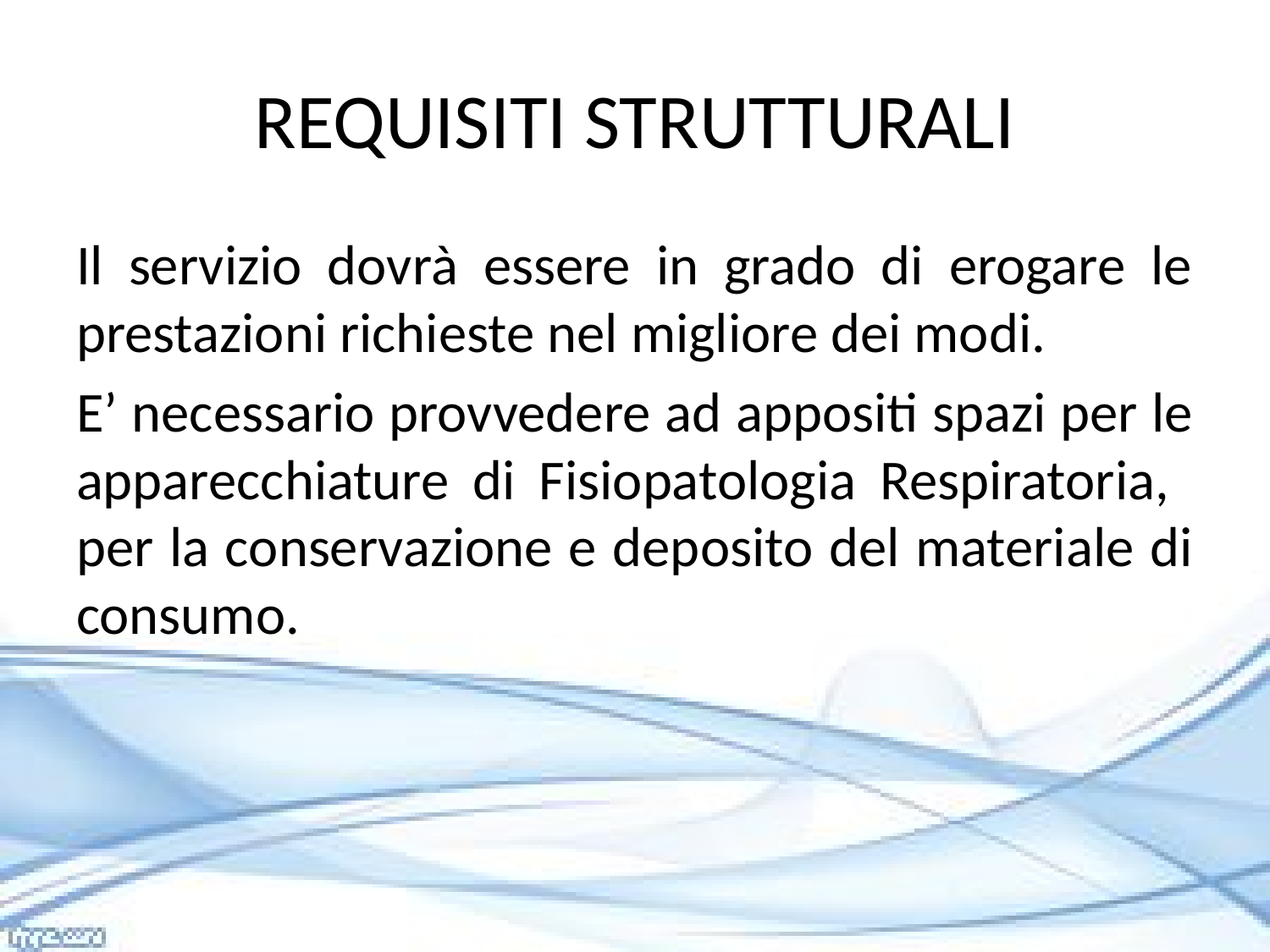

# REQUISITI STRUTTURALI
Il servizio dovrà essere in grado di erogare le prestazioni richieste nel migliore dei modi.
E’ necessario provvedere ad appositi spazi per le apparecchiature di Fisiopatologia Respiratoria,  per la conservazione e deposito del materiale di consumo.